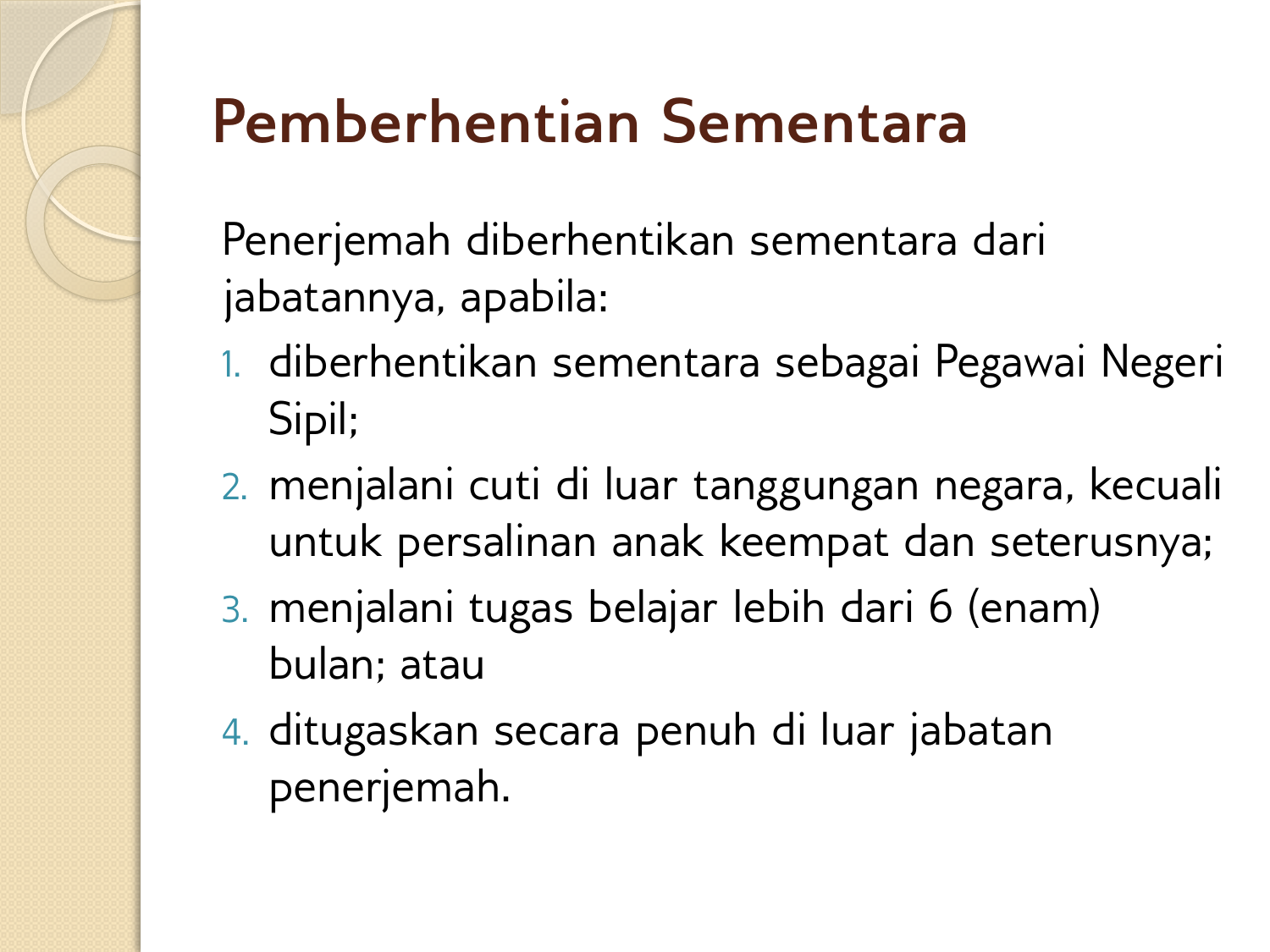

# Pemberhentian Sementara
Penerjemah diberhentikan sementara dari jabatannya, apabila:
diberhentikan sementara sebagai Pegawai Negeri Sipil;
menjalani cuti di luar tanggungan negara, kecuali untuk persalinan anak keempat dan seterusnya;
menjalani tugas belajar lebih dari 6 (enam) bulan; atau
ditugaskan secara penuh di luar jabatan penerjemah.